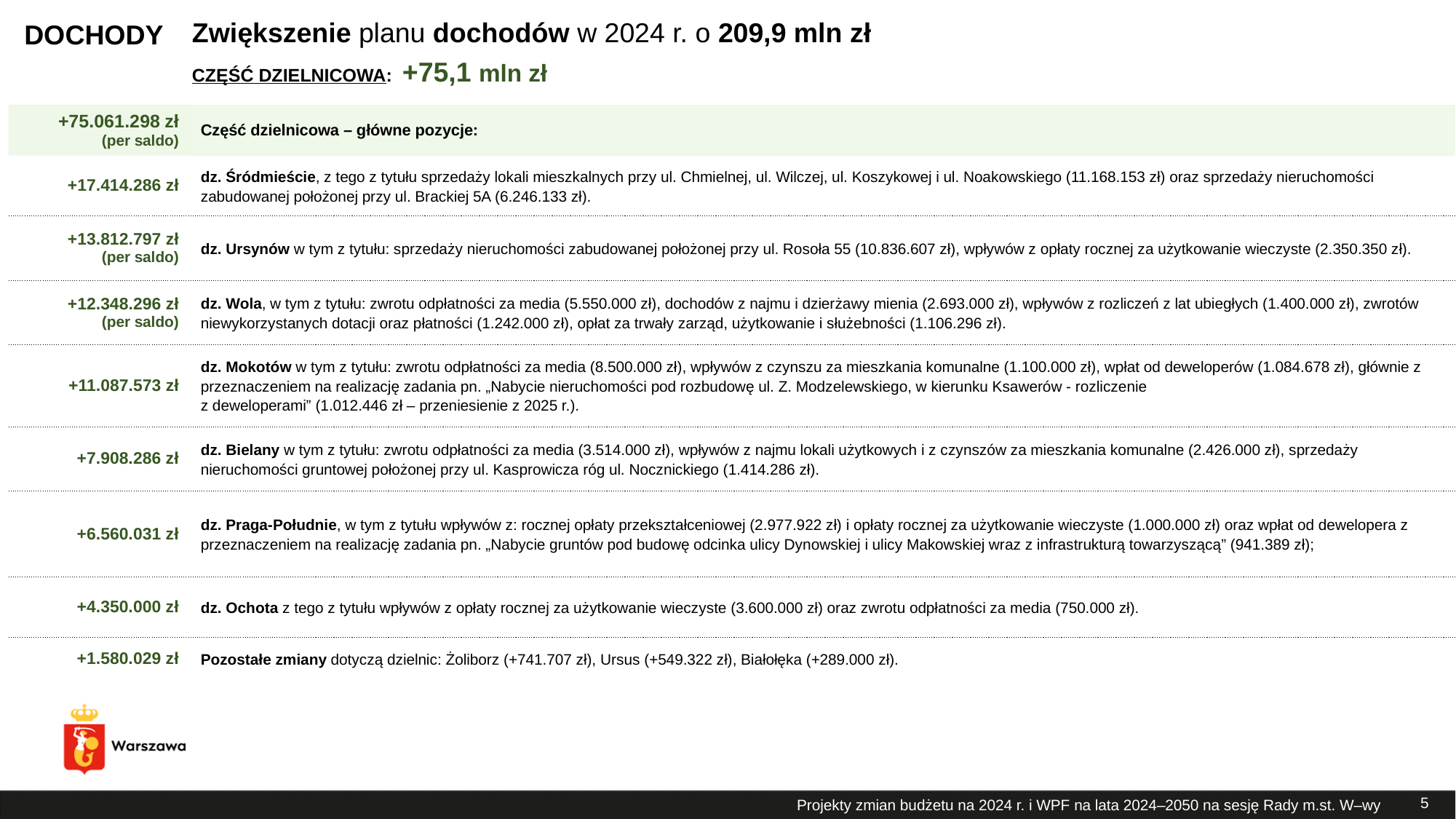

# Zwiększenie planu dochodów w 2024 r. o 209,9 mln zł
DOCHODY
CZĘŚĆ DZIELNICOWA:  +75,1 mln zł
| +75.061.298 zł (per saldo) | Część dzielnicowa – główne pozycje: |
| --- | --- |
| +17.414.286 zł | dz. Śródmieście, z tego z tytułu sprzedaży lokali mieszkalnych przy ul. Chmielnej, ul. Wilczej, ul. Koszykowej i ul. Noakowskiego (11.168.153 zł) oraz sprzedaży nieruchomości zabudowanej położonej przy ul. Brackiej 5A (6.246.133 zł). |
| +13.812.797 zł (per saldo) | dz. Ursynów w tym z tytułu: sprzedaży nieruchomości zabudowanej położonej przy ul. Rosoła 55 (10.836.607 zł), wpływów z opłaty rocznej za użytkowanie wieczyste (2.350.350 zł). |
| +12.348.296 zł (per saldo) | dz. Wola, w tym z tytułu: zwrotu odpłatności za media (5.550.000 zł), dochodów z najmu i dzierżawy mienia (2.693.000 zł), wpływów z rozliczeń z lat ubiegłych (1.400.000 zł), zwrotów niewykorzystanych dotacji oraz płatności (1.242.000 zł), opłat za trwały zarząd, użytkowanie i służebności (1.106.296 zł). |
| +11.087.573 zł | dz. Mokotów w tym z tytułu: zwrotu odpłatności za media (8.500.000 zł), wpływów z czynszu za mieszkania komunalne (1.100.000 zł), wpłat od deweloperów (1.084.678 zł), głównie z przeznaczeniem na realizację zadania pn. „Nabycie nieruchomości pod rozbudowę ul. Z. Modzelewskiego, w kierunku Ksawerów - rozliczenie z deweloperami” (1.012.446 zł – przeniesienie z 2025 r.). |
| +7.908.286 zł | dz. Bielany w tym z tytułu: zwrotu odpłatności za media (3.514.000 zł), wpływów z najmu lokali użytkowych i z czynszów za mieszkania komunalne (2.426.000 zł), sprzedaży nieruchomości gruntowej położonej przy ul. Kasprowicza róg ul. Nocznickiego (1.414.286 zł). |
| +6.560.031 zł | dz. Praga-Południe, w tym z tytułu wpływów z: rocznej opłaty przekształceniowej (2.977.922 zł) i opłaty rocznej za użytkowanie wieczyste (1.000.000 zł) oraz wpłat od dewelopera z przeznaczeniem na realizację zadania pn. „Nabycie gruntów pod budowę odcinka ulicy Dynowskiej i ulicy Makowskiej wraz z infrastrukturą towarzyszącą” (941.389 zł); |
| +4.350.000 zł | dz. Ochota z tego z tytułu wpływów z opłaty rocznej za użytkowanie wieczyste (3.600.000 zł) oraz zwrotu odpłatności za media (750.000 zł). |
| +1.580.029 zł | Pozostałe zmiany dotyczą dzielnic: Żoliborz (+741.707 zł), Ursus (+549.322 zł), Białołęka (+289.000 zł). |
5
Projekty zmian budżetu na 2024 r. i WPF na lata 2024–2050 na sesję Rady m.st. W–wy